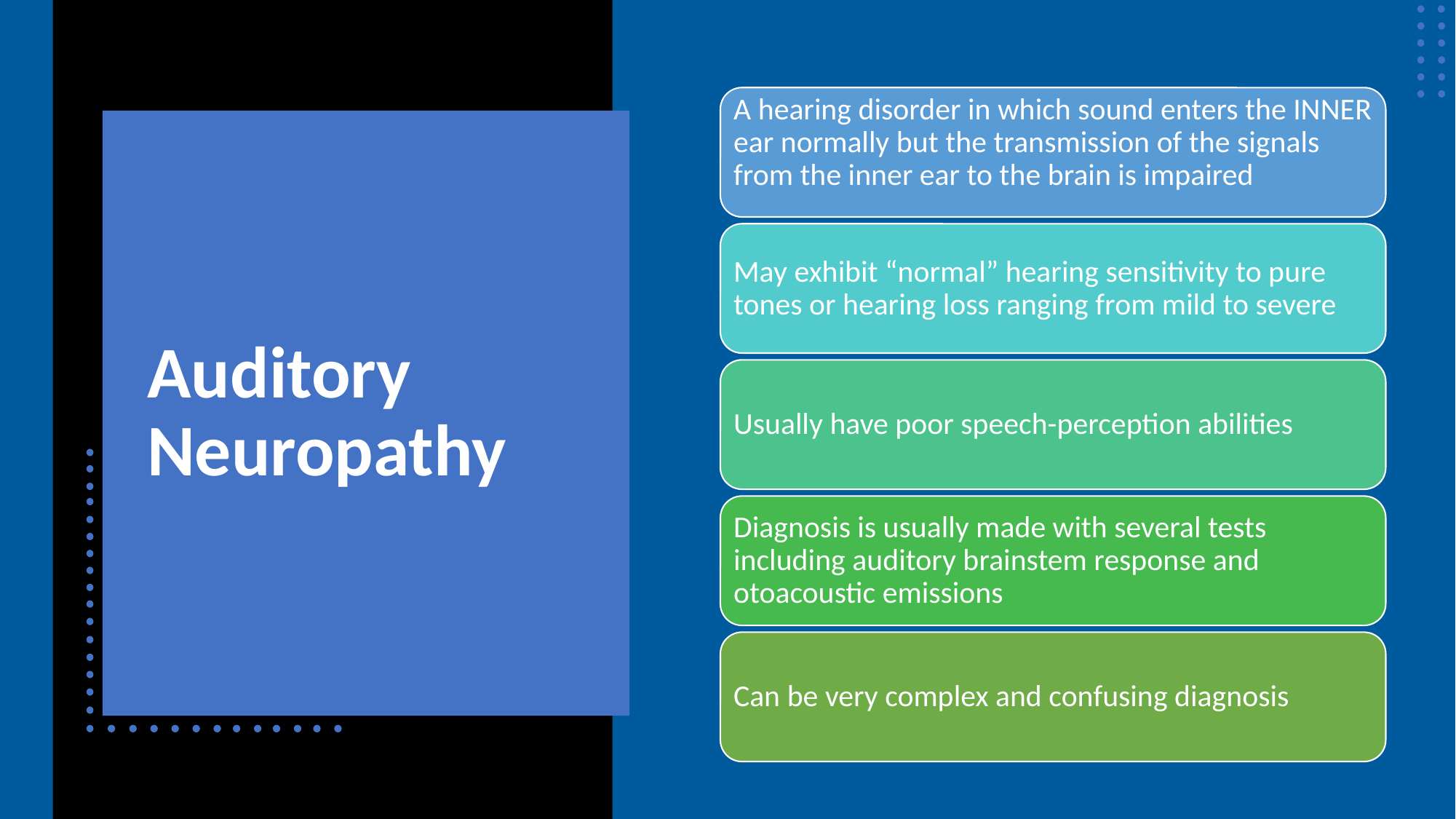

A hearing disorder in which sound enters the INNER ear normally but the transmission of the signals from the inner ear to the brain is impaired

May exhibit “normal” hearing sensitivity to pure tones or hearing loss ranging from mild to severe

Usually have poor speech-perception abilities

Diagnosis is usually made with several tests including auditory brainstem response and otoacoustic emissions

Can be very complex and confusing diagnosis

# Auditory Neuropathy